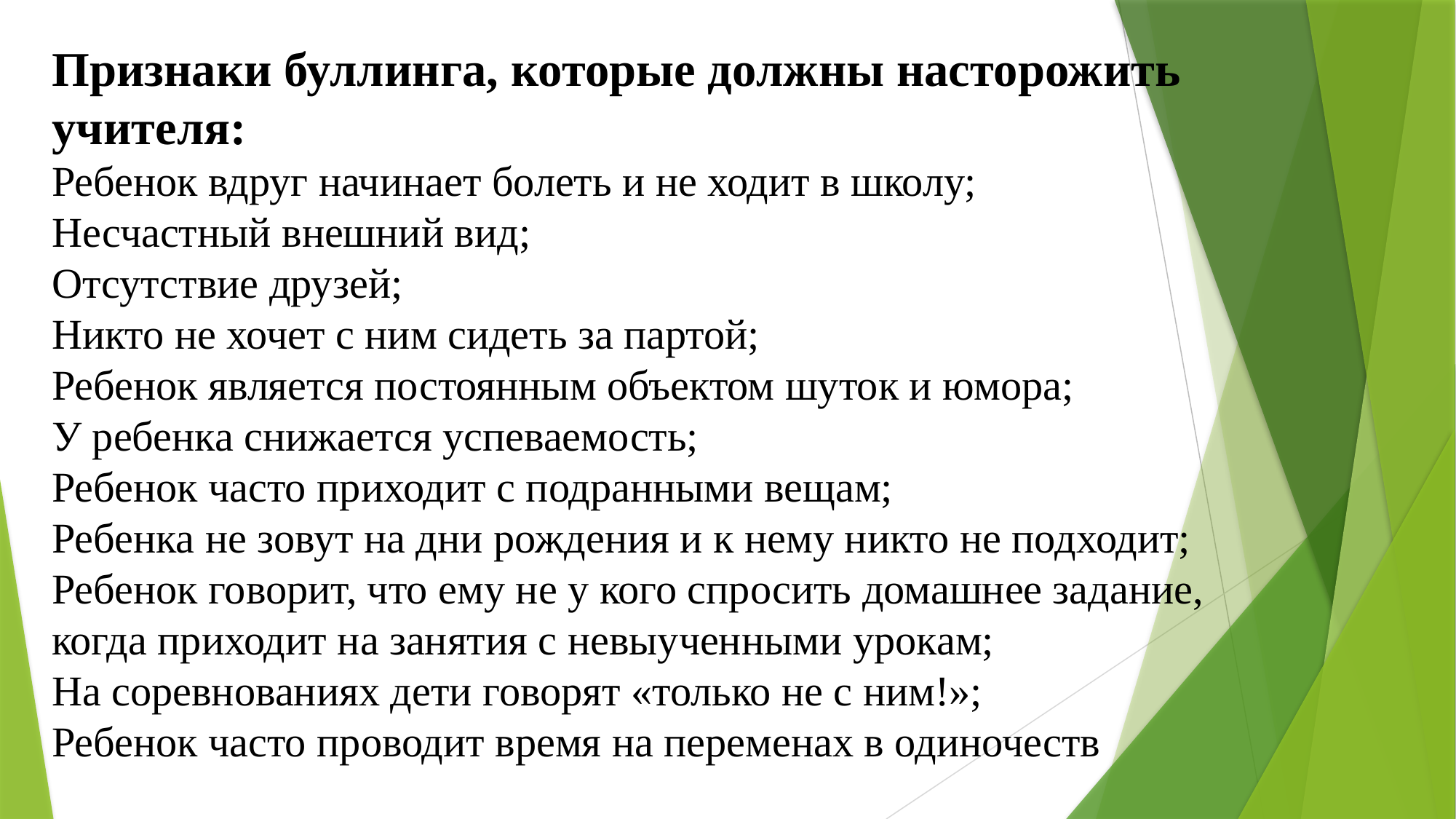

Признаки буллинга, которые должны насторожить учителя:
Ребенок вдруг начинает болеть и не ходит в школу;
Несчастный внешний вид;
Отсутствие друзей;
Никто не хочет с ним сидеть за партой;
Ребенок является постоянным объектом шуток и юмора;
У ребенка снижается успеваемость;
Ребенок часто приходит с подранными вещам;
Ребенка не зовут на дни рождения и к нему никто не подходит;
Ребенок говорит, что ему не у кого спросить домашнее задание, когда приходит на занятия с невыученными урокам;
На соревнованиях дети говорят «только не с ним!»;
Ребенок часто проводит время на переменах в одиночеств